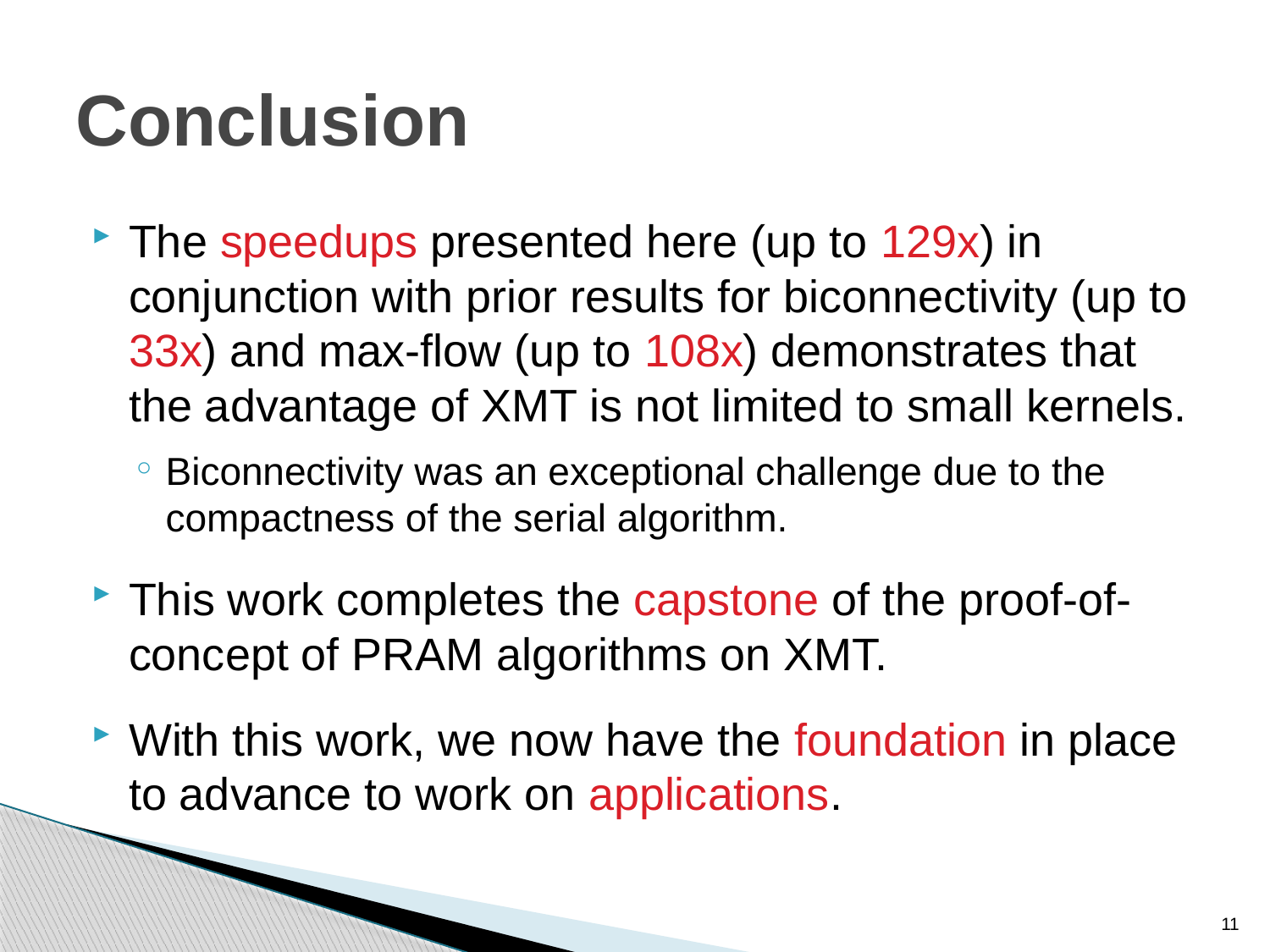

# Conclusion
The speedups presented here (up to 129x) in conjunction with prior results for biconnectivity (up to 33x) and max-flow (up to 108x) demonstrates that the advantage of XMT is not limited to small kernels.
Biconnectivity was an exceptional challenge due to the compactness of the serial algorithm.
This work completes the capstone of the proof-of-concept of PRAM algorithms on XMT.
With this work, we now have the foundation in place to advance to work on applications.
11